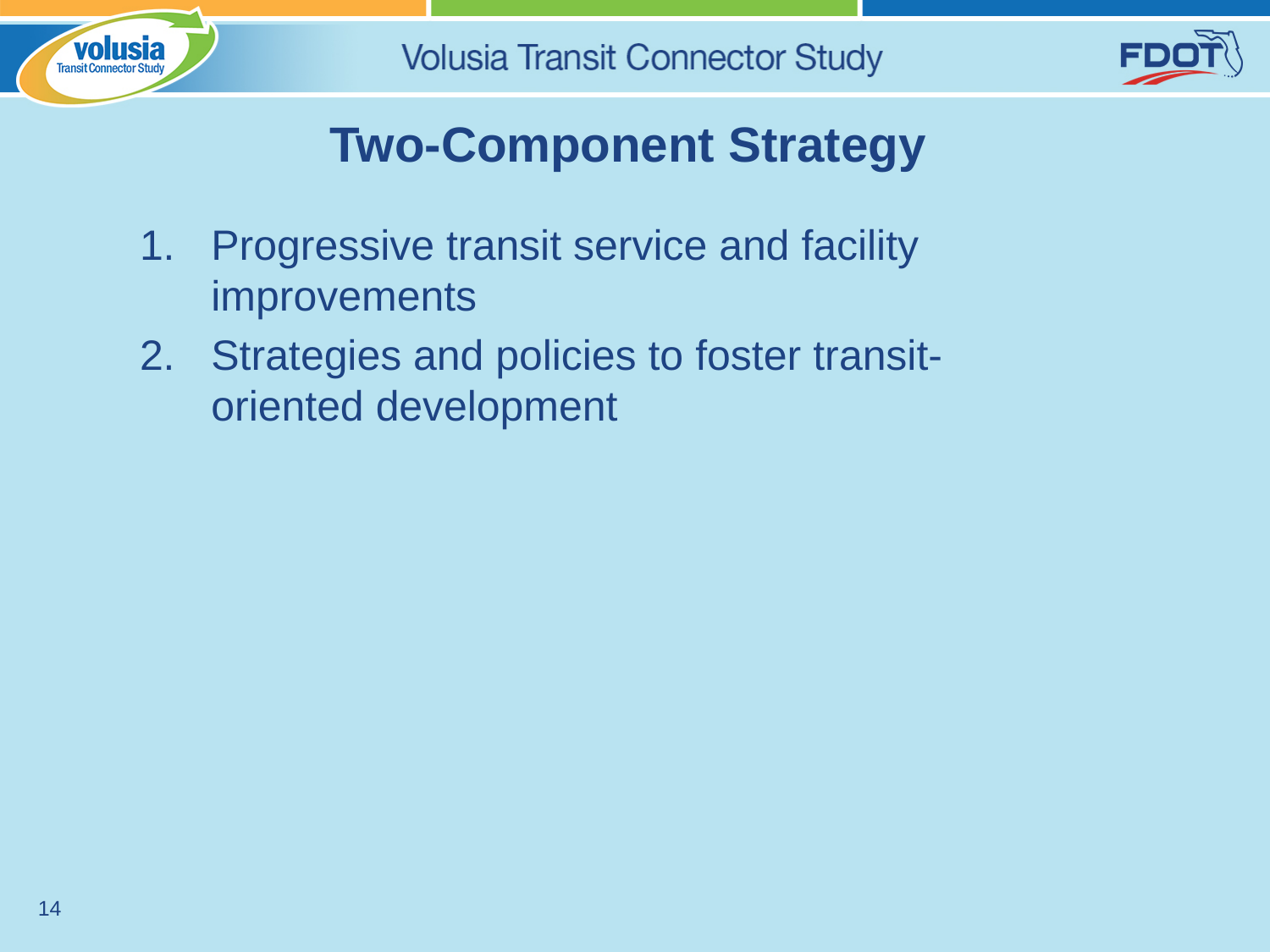

# Two-Component Strategy
Progressive transit service and facility improvements
Strategies and policies to foster transit-oriented development